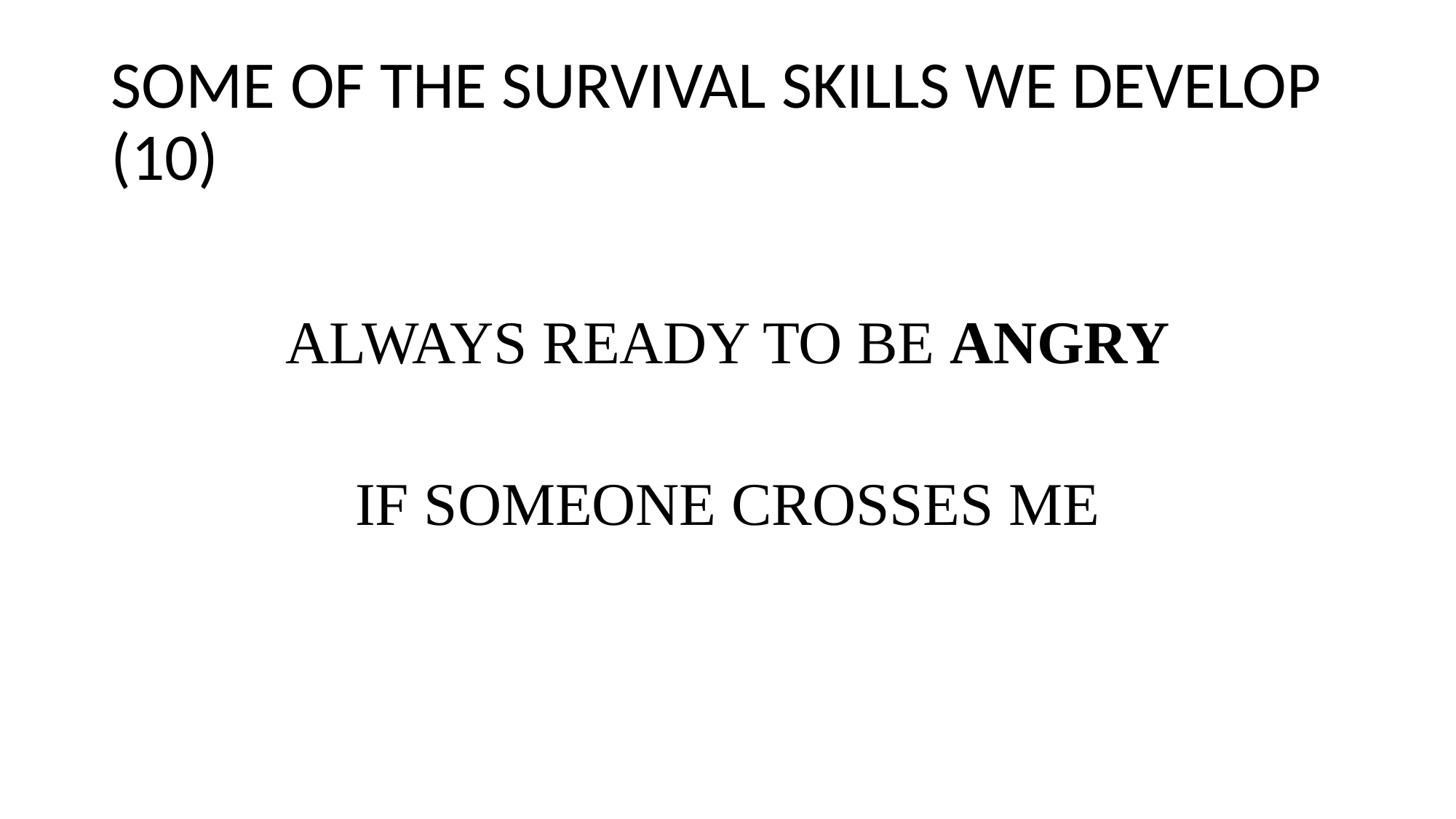

# SOME OF THE SURVIVAL SKILLS WE DEVELOP (10)

ALWAYS READY TO BE ANGRY

IF SOMEONE CROSSES ME